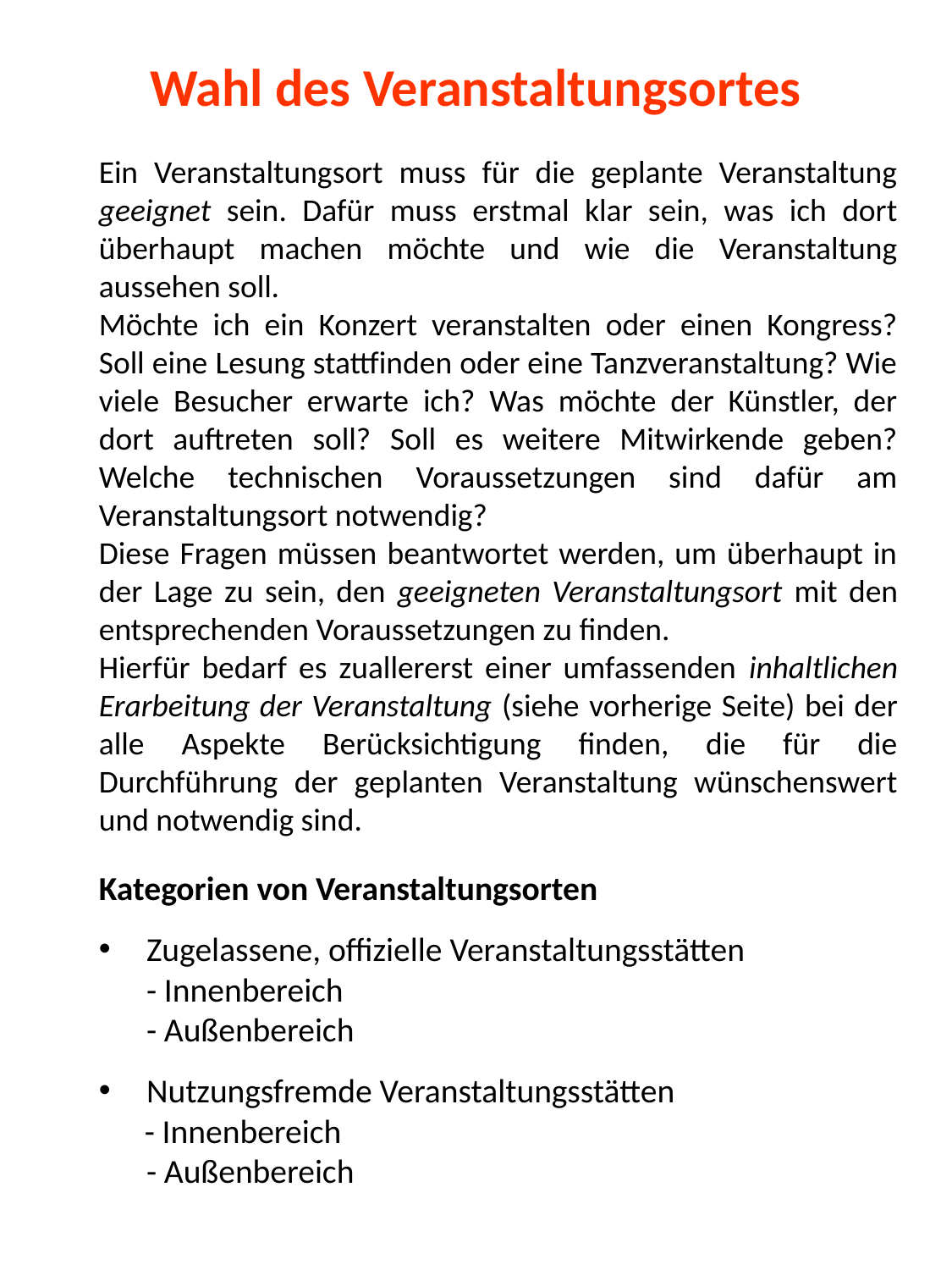

# Wahl des Veranstaltungsortes
Ein Veranstaltungsort muss für die geplante Veranstaltung geeignet sein. Dafür muss erstmal klar sein, was ich dort überhaupt machen möchte und wie die Veranstaltung aussehen soll.
Möchte ich ein Konzert veranstalten oder einen Kongress? Soll eine Lesung stattfinden oder eine Tanzveranstaltung? Wie viele Besucher erwarte ich? Was möchte der Künstler, der dort auftreten soll? Soll es weitere Mitwirkende geben? Welche technischen Voraussetzungen sind dafür am Veranstaltungsort notwendig?
Diese Fragen müssen beantwortet werden, um überhaupt in der Lage zu sein, den geeigneten Veranstaltungsort mit den entsprechenden Voraussetzungen zu finden.
Hierfür bedarf es zuallererst einer umfassenden inhaltlichen Erarbeitung der Veranstaltung (siehe vorherige Seite) bei der alle Aspekte Berücksichtigung finden, die für die Durchführung der geplanten Veranstaltung wünschenswert und notwendig sind.

Kategorien von Veranstaltungsorten

Zugelassene, offizielle Veranstaltungsstätten
	- Innenbereich
	- Außenbereich

Nutzungsfremde Veranstaltungsstätten
      - Innenbereich
	- Außenbereich